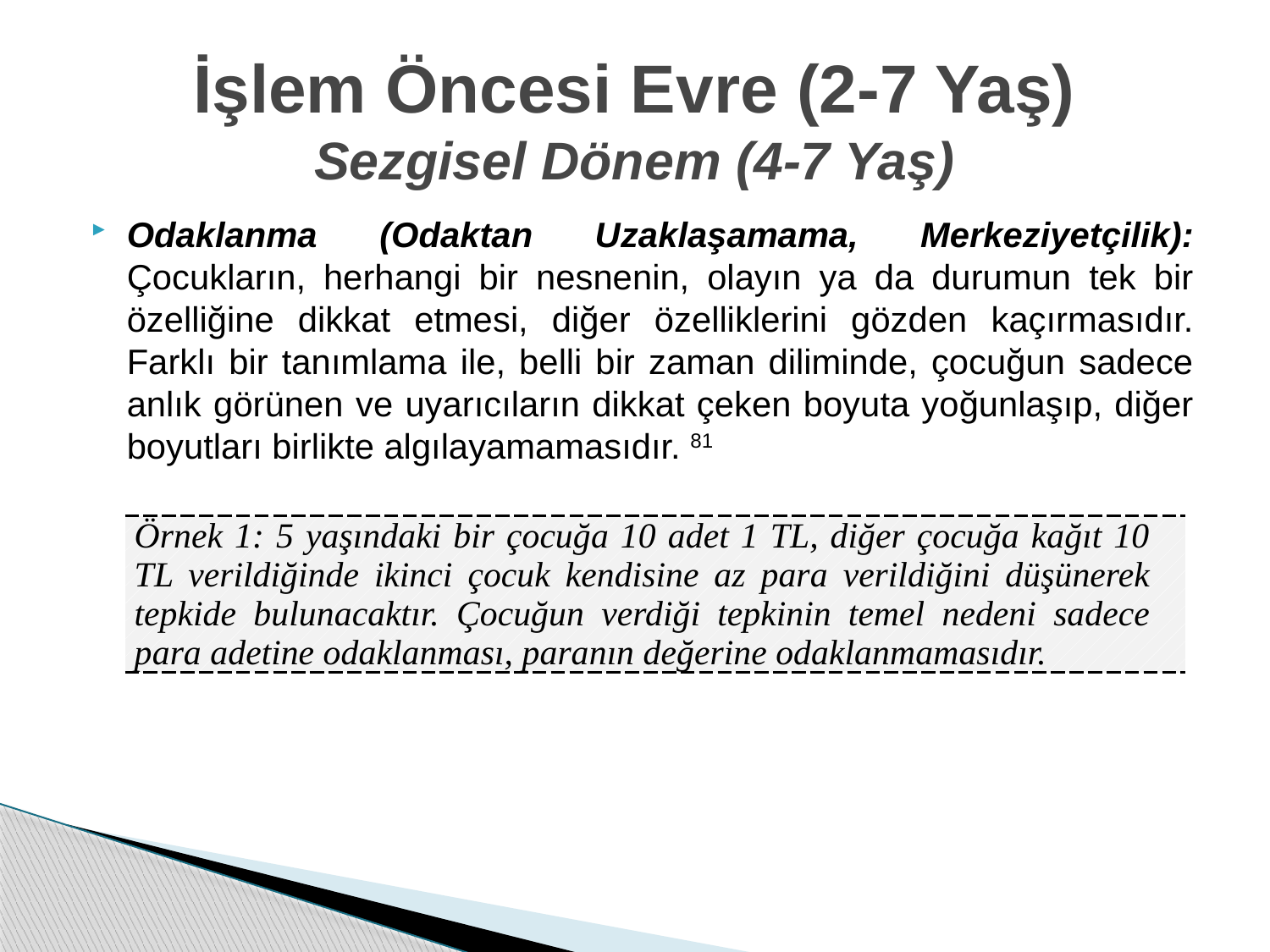

# İşlem Öncesi Evre (2-7 Yaş) Sezgisel Dönem (4-7 Yaş)
Odaklanma (Odaktan Uzaklaşamama, Merkeziyetçilik): Çocukların, herhangi bir nesnenin, olayın ya da durumun tek bir özelliğine dikkat etmesi, diğer özelliklerini gözden kaçırmasıdır. Farklı bir tanımlama ile, belli bir zaman diliminde, çocuğun sadece anlık görünen ve uyarıcıların dikkat çeken boyuta yoğunlaşıp, diğer boyutları birlikte algılayamamasıdır. 81

| Örnek 1: 5 yaşındaki bir çocuğa 10 adet 1 TL, diğer çocuğa kağıt 10 TL verildiğinde ikinci çocuk kendisine az para verildiğini düşünerek tepkide bulunacaktır. Çocuğun verdiği tepkinin temel nedeni sadece para adetine odaklanması, paranın değerine odaklanmamasıdır. |
| --- |